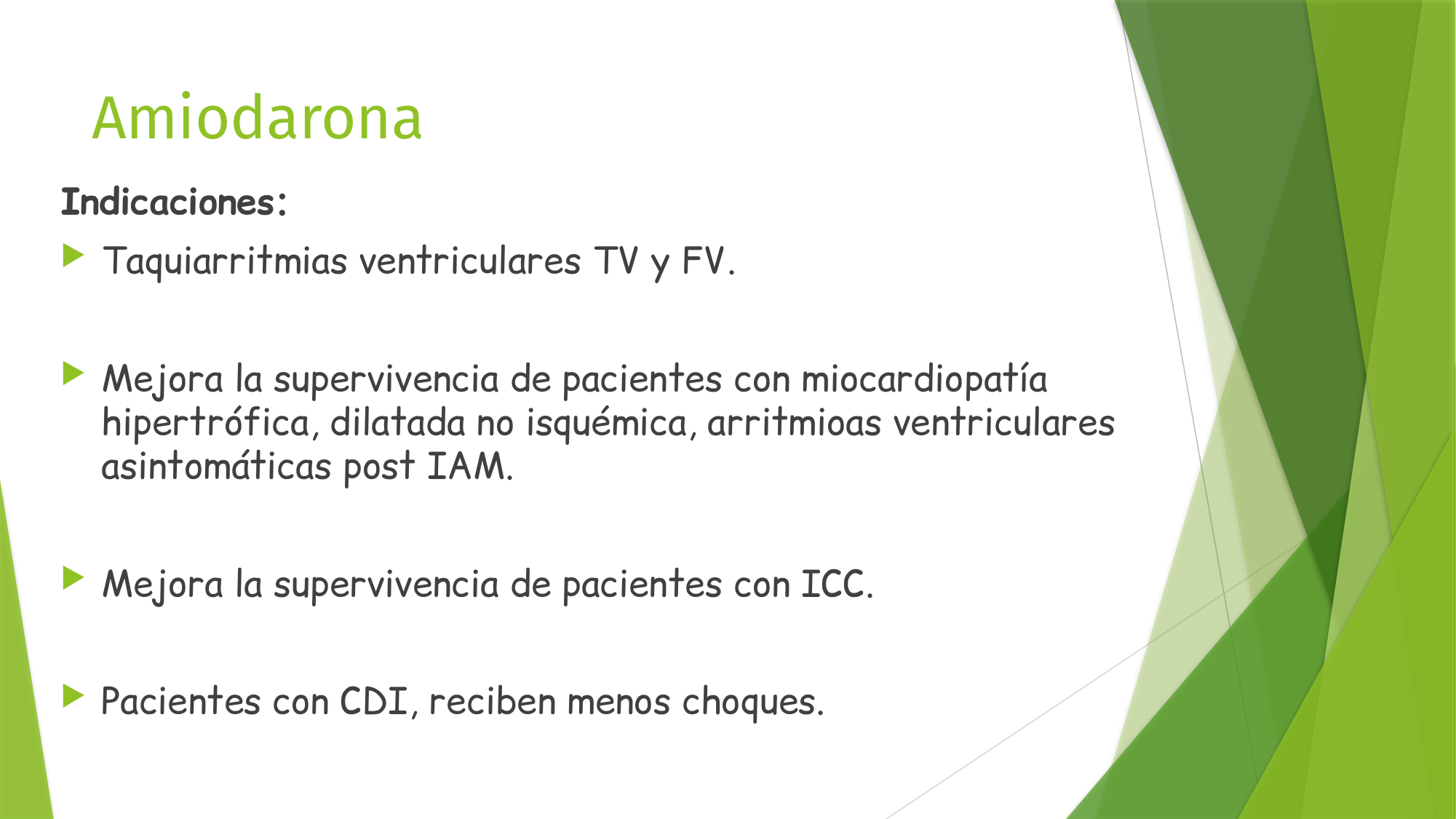

# Amiodarona
Indicaciones:
Taquiarritmias ventriculares TV y FV.

Mejora la supervivencia de pacientes con miocardiopatía hipertrófica, dilatada no isquémica, arritmioas ventriculares asintomáticas post IAM.

Mejora la supervivencia de pacientes con ICC.

Pacientes con CDI, reciben menos choques.